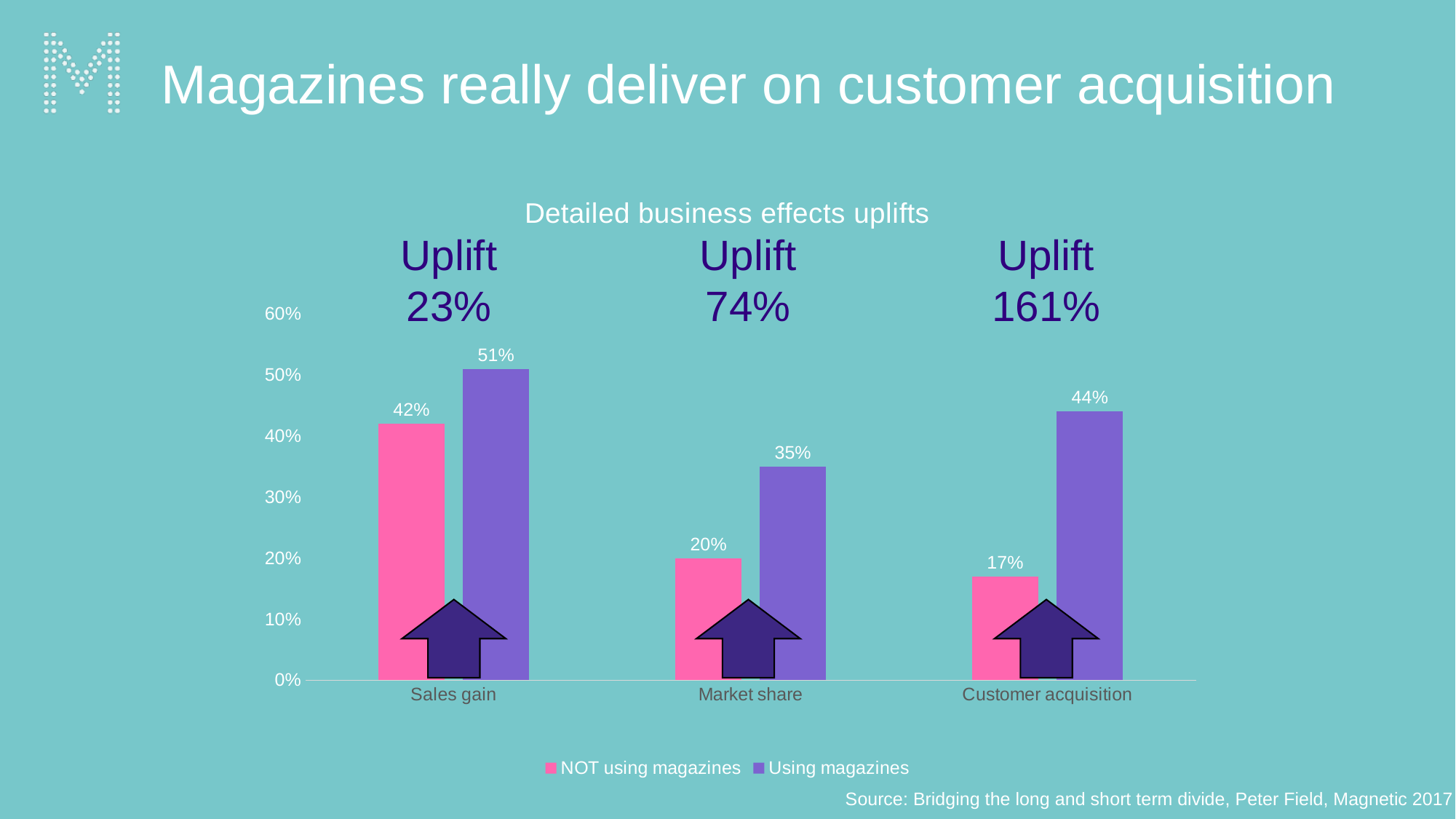

Magazines really deliver on customer acquisition

### Chart: Detailed business effects uplifts

| Category | NOT using magazines | Using magazines |
|---|---|---|
| Sales gain | 0.42 | 0.51 |
| Market share | 0.2 | 0.35 |
| Customer acquisition | 0.17 | 0.44 |
Uplift
23%
Uplift
74%
Uplift
161%
% Reporting very large business effects

Source: Bridging the long and short term divide, Peter Field, Magnetic 2017